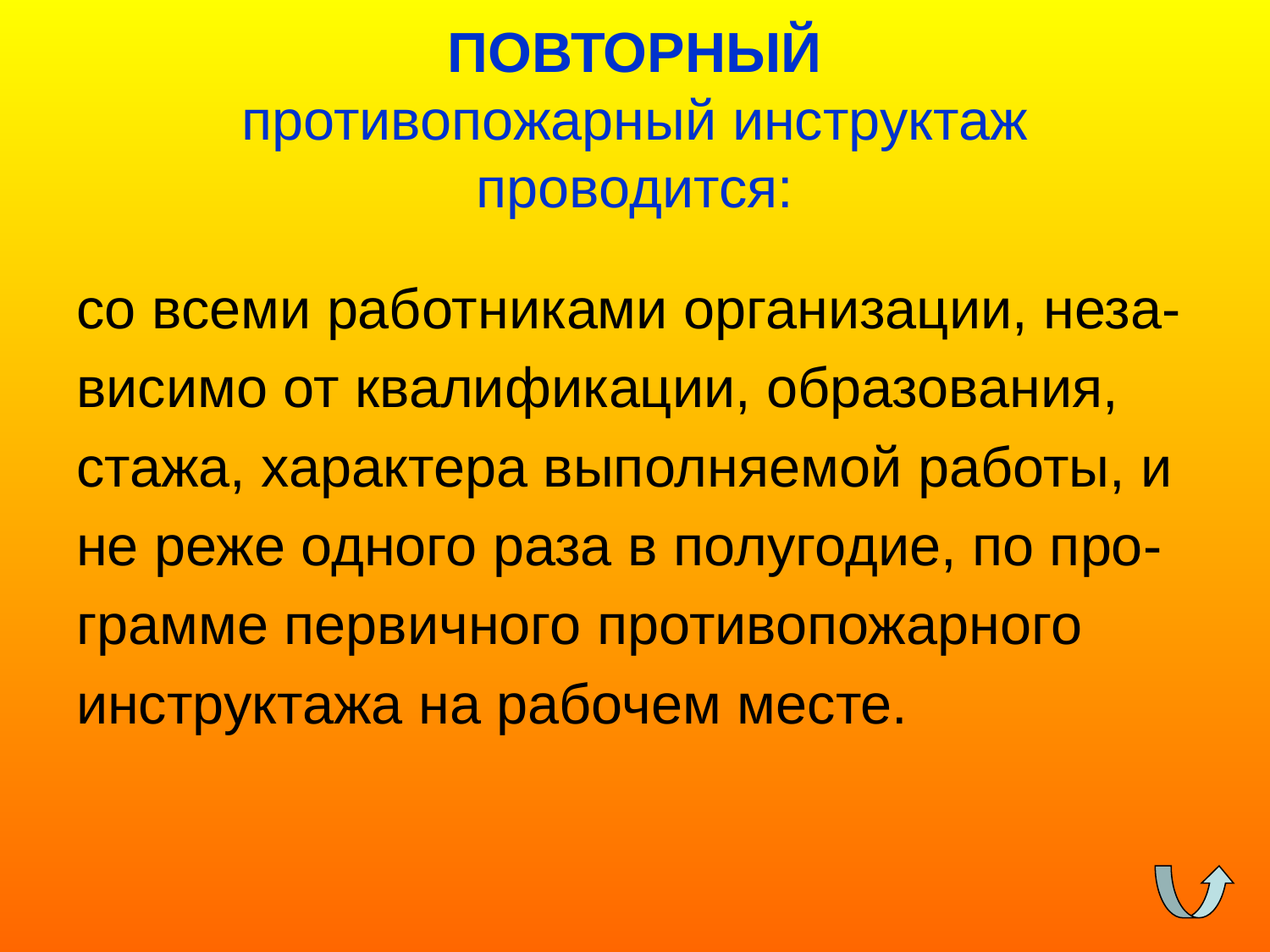

# ПОВТОРНЫЙ противопожарный инструктаж проводится:
со всеми работниками организации, неза-
висимо от квалификации, образования,
стажа, характера выполняемой работы, и
не реже одного раза в полугодие, по про-
грамме первичного противопожарного
инструктажа на рабочем месте.